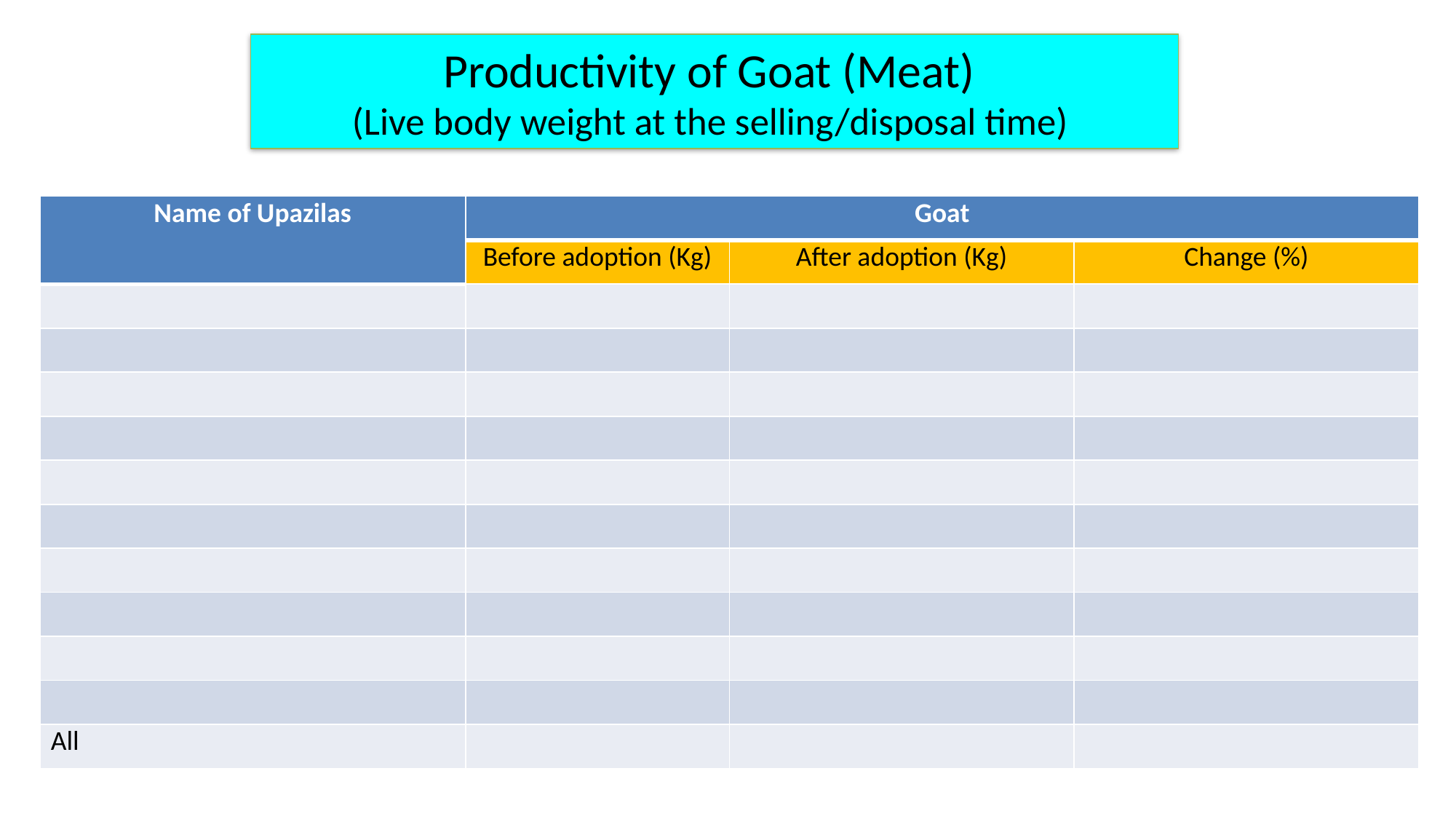

# Productivity of Goat (Meat) (Live body weight at the selling/disposal time)
| Name of Upazilas | Goat |  |  |
| --- | --- | --- | --- |
|  | Before adoption (Kg) | After adoption (Kg) | Change (%) |
|  |  |  |  |
|  |  |  |  |
|  |  |  |  |
|  |  |  |  |
|  |  |  |  |
|  |  |  |  |
|  |  |  |  |
|  |  |  |  |
|  |  |  |  |
|  |  |  |  |
| All |  |  |  |